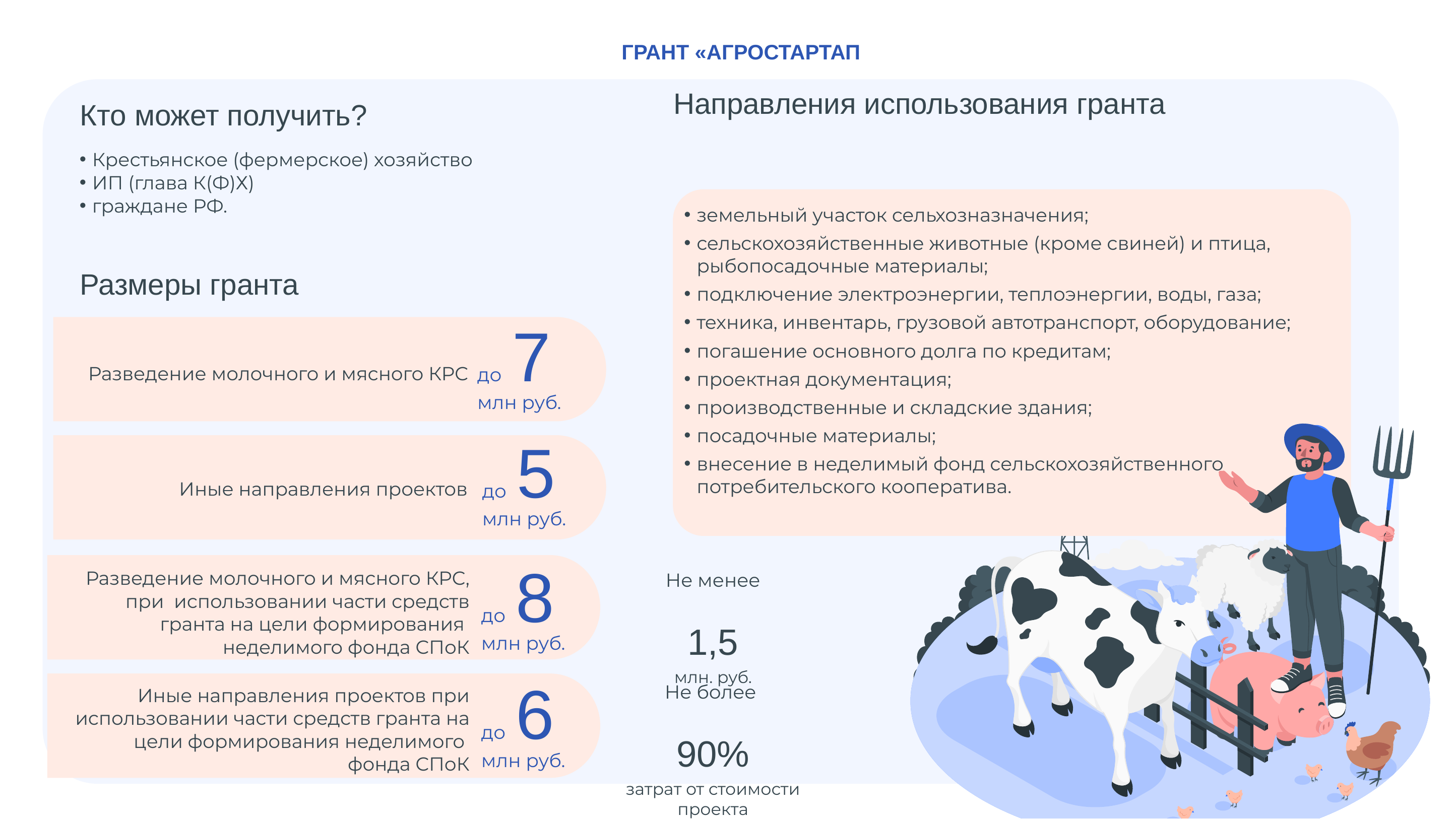

ГРАНТ «АГРОСТАРТАП
Направления использования гранта
Кто может получить?
Крестьянское (фермерское) хозяйство
ИП (глава К(Ф)Х)
граждане РФ.

земельный участок сельхозназначения;
сельскохозяйственные животные (кроме свиней) и птица, рыбопосадочные материалы;
подключение электроэнергии, теплоэнергии, воды, газа;
техника, инвентарь, грузовой автотранспорт, оборудование;
погашение основного долга по кредитам;
проектная документация;
производственные и складские здания;
посадочные материалы;
внесение в неделимый фонд сельскохозяйственного потребительского кооператива.
Размеры гранта

до 7
млн руб.
Разведение молочного и мясного КРС

до 5
млн руб.
Иные направления проектов

до 8
млн руб.
Разведение молочного и мясного КРС, при  использовании части средств гранта на цели формирования  неделимого фонда СПоК

Не менее
1,5
млн. руб.

до 6
млн руб.
Иные направления проектов при использовании части средств гранта на цели формирования неделимого  фонда СПоК
Не более
90%
затрат от стоимости проекта